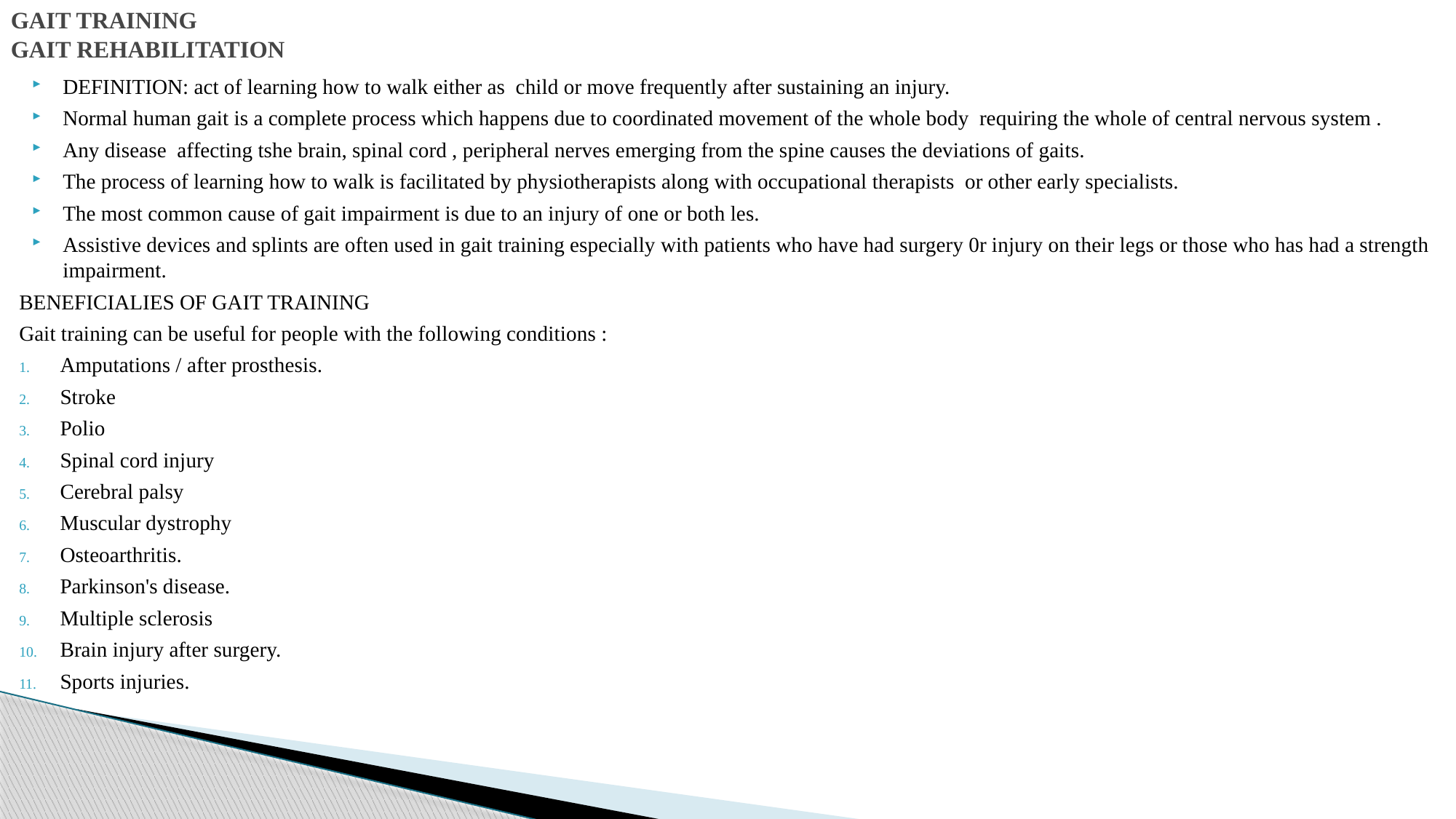

# GAIT TRAINING GAIT REHABILITATION
DEFINITION: act of learning how to walk either as  child or move frequently after sustaining an injury.
Normal human gait is a complete process which happens due to coordinated movement of the whole body  requiring the whole of central nervous system .
Any disease  affecting tshe brain, spinal cord , peripheral nerves emerging from the spine causes the deviations of gaits.
The process of learning how to walk is facilitated by physiotherapists along with occupational therapists  or other early specialists.
The most common cause of gait impairment is due to an injury of one or both les.
Assistive devices and splints are often used in gait training especially with patients who have had surgery 0r injury on their legs or those who has had a strength impairment.
BENEFICIALIES OF GAIT TRAINING
Gait training can be useful for people with the following conditions :
Amputations / after prosthesis.
Stroke
Polio
Spinal cord injury
Cerebral palsy
Muscular dystrophy
Osteoarthritis.
Parkinson's disease.
Multiple sclerosis
Brain injury after surgery.
Sports injuries.